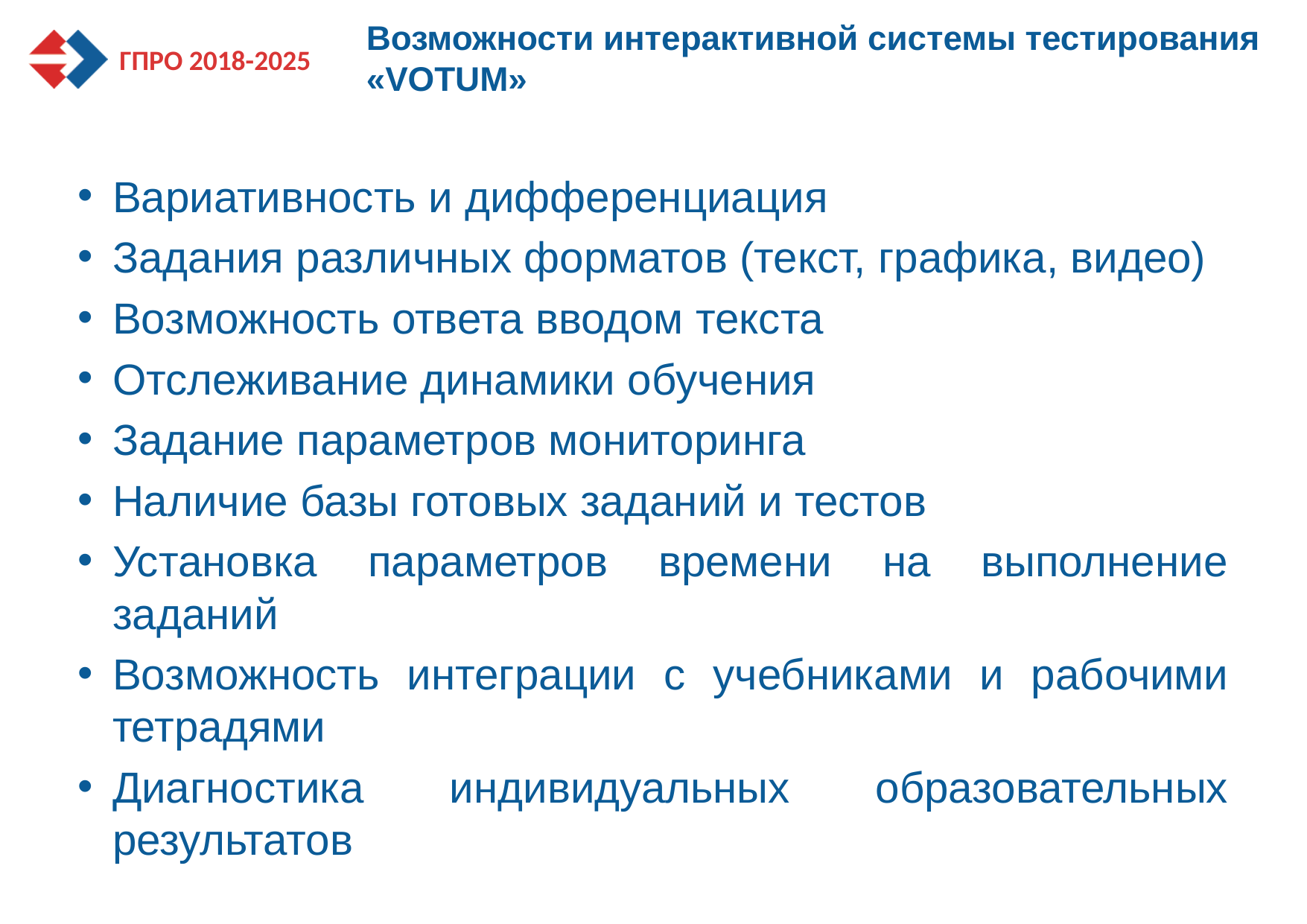

# Возможности интерактивной системы тестирования «VOTUM»
Вариативность и дифференциация
Задания различных форматов (текст, графика, видео)
Возможность ответа вводом текста
Отслеживание динамики обучения
Задание параметров мониторинга
Наличие базы готовых заданий и тестов
Установка параметров времени на выполнение заданий
Возможность интеграции с учебниками и рабочими тетрадями
Диагностика индивидуальных образовательных результатов